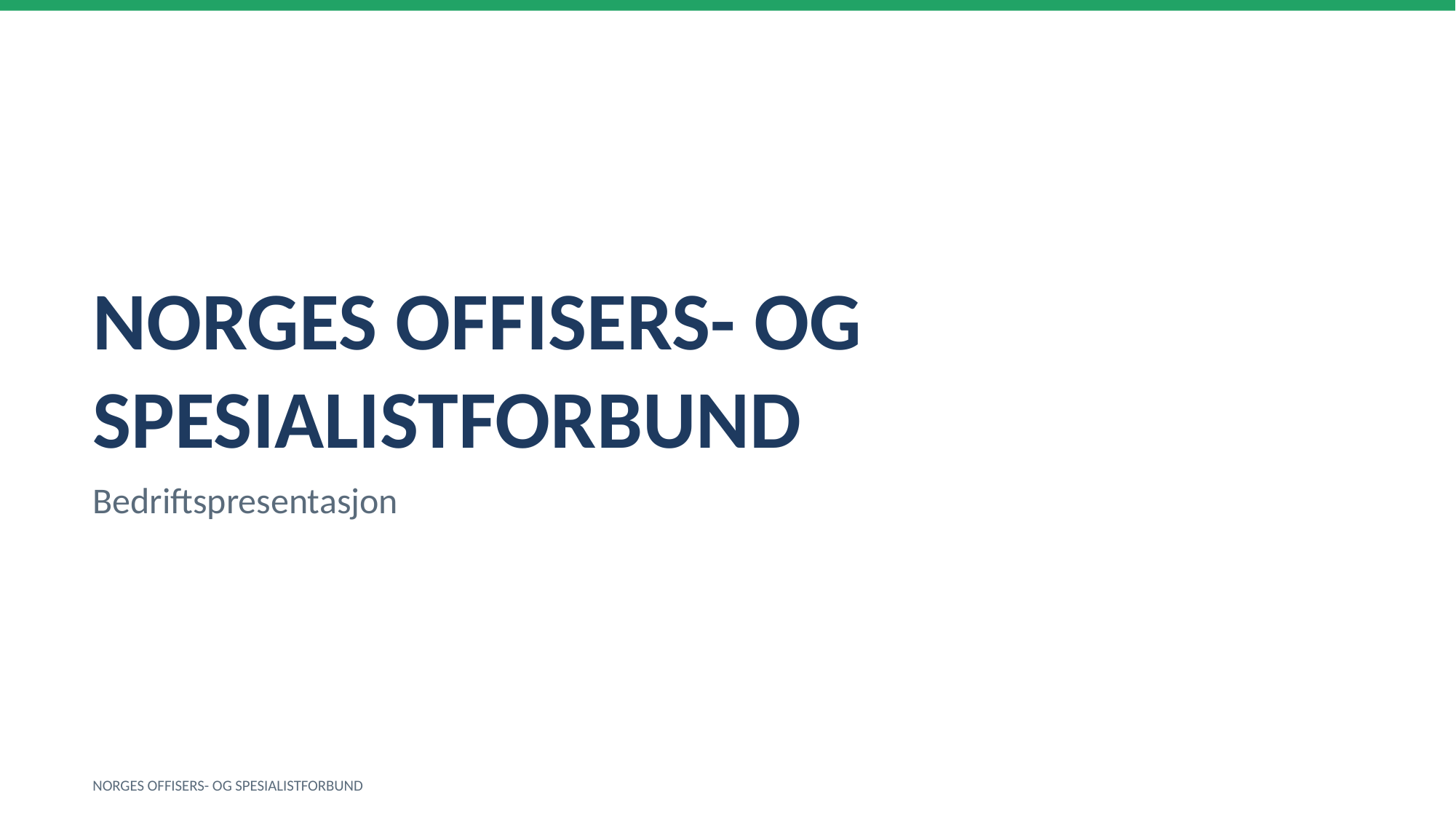

NORGES OFFISERS- OG SPESIALISTFORBUND
Bedriftspresentasjon
NORGES OFFISERS- OG SPESIALISTFORBUND